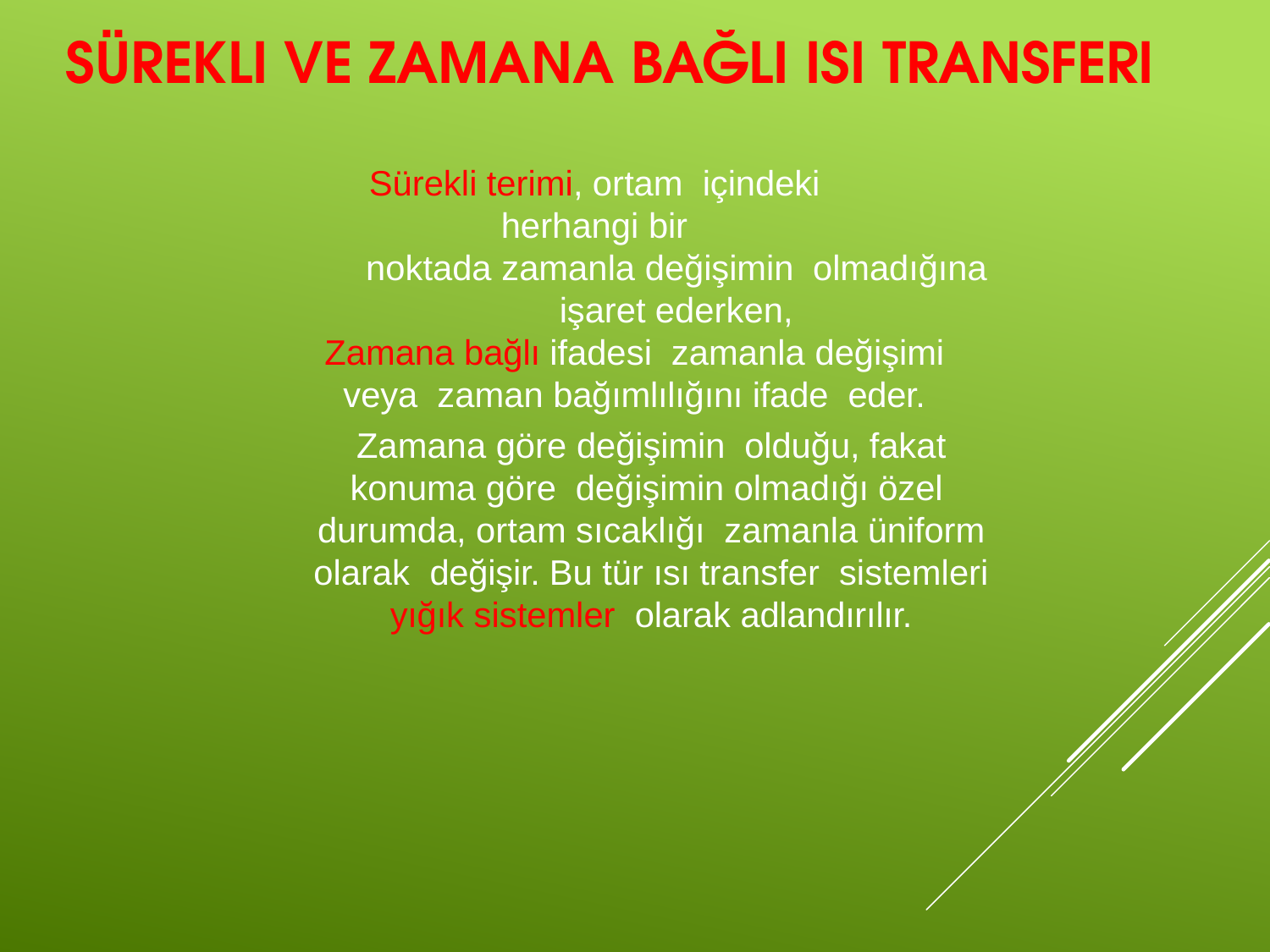

# Sürekli ve Zamana Bağlı Isı Transferi
Sürekli terimi, ortam  içindeki herhangi bir
noktada zamanla değişimin  olmadığına işaret ederken,
Zamana bağlı ifadesi  zamanla değişimi veya  zaman bağımlılığını ifade  eder.
Zamana göre değişimin  olduğu, fakat konuma göre  değişimin olmadığı özel  durumda, ortam sıcaklığı  zamanla üniform olarak  değişir. Bu tür ısı transfer  sistemleri yığık sistemler  olarak adlandırılır.